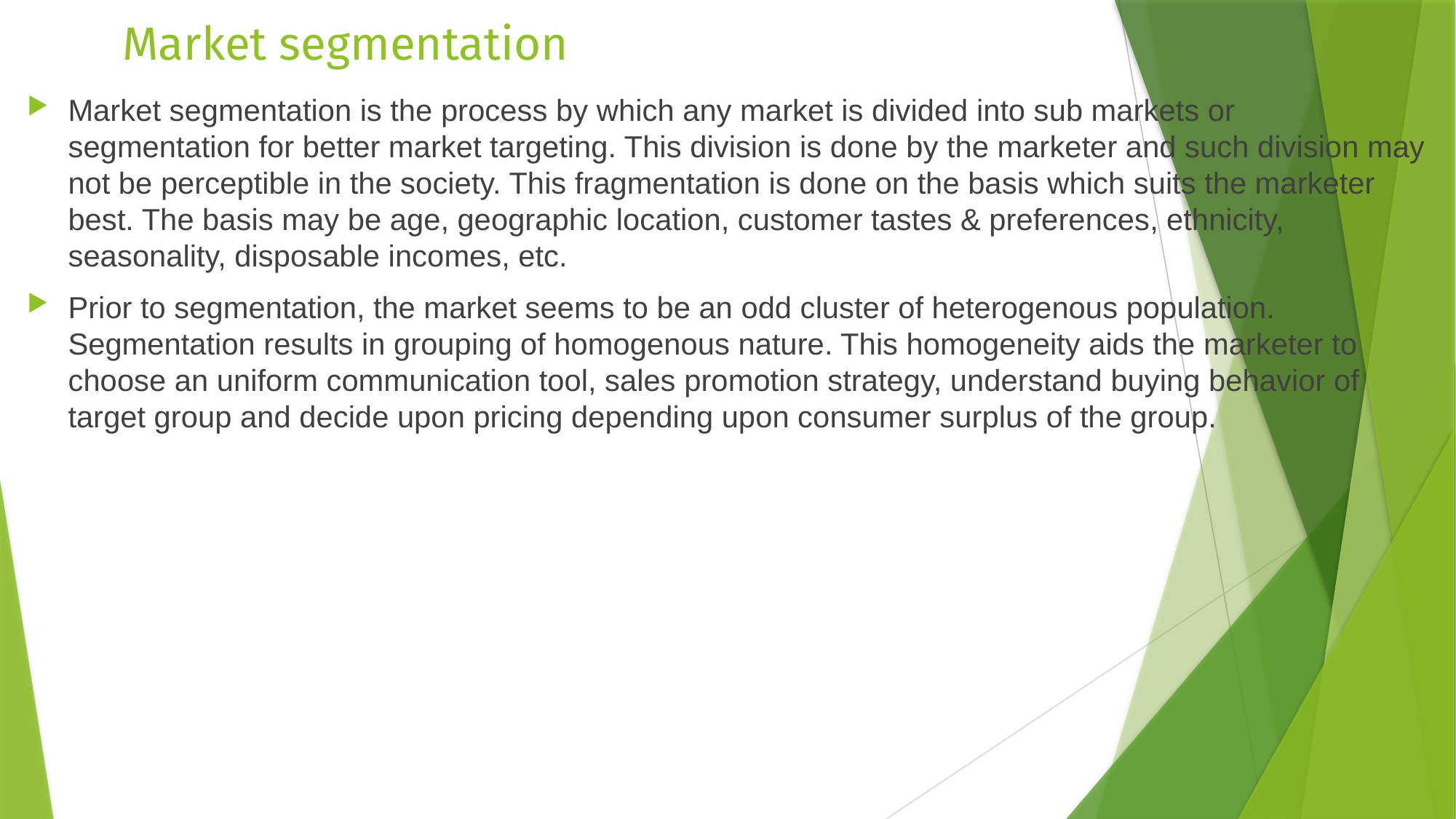

# Market segmentation
Market segmentation is the process by which any market is divided into sub markets or segmentation for better market targeting. This division is done by the marketer and such division may not be perceptible in the society. This fragmentation is done on the basis which suits the marketer best. The basis may be age, geographic location, customer tastes & preferences, ethnicity, seasonality, disposable incomes, etc.
Prior to segmentation, the market seems to be an odd cluster of heterogenous population. Segmentation results in grouping of homogenous nature. This homogeneity aids the marketer to choose an uniform communication tool, sales promotion strategy, understand buying behavior of target group and decide upon pricing depending upon consumer surplus of the group.